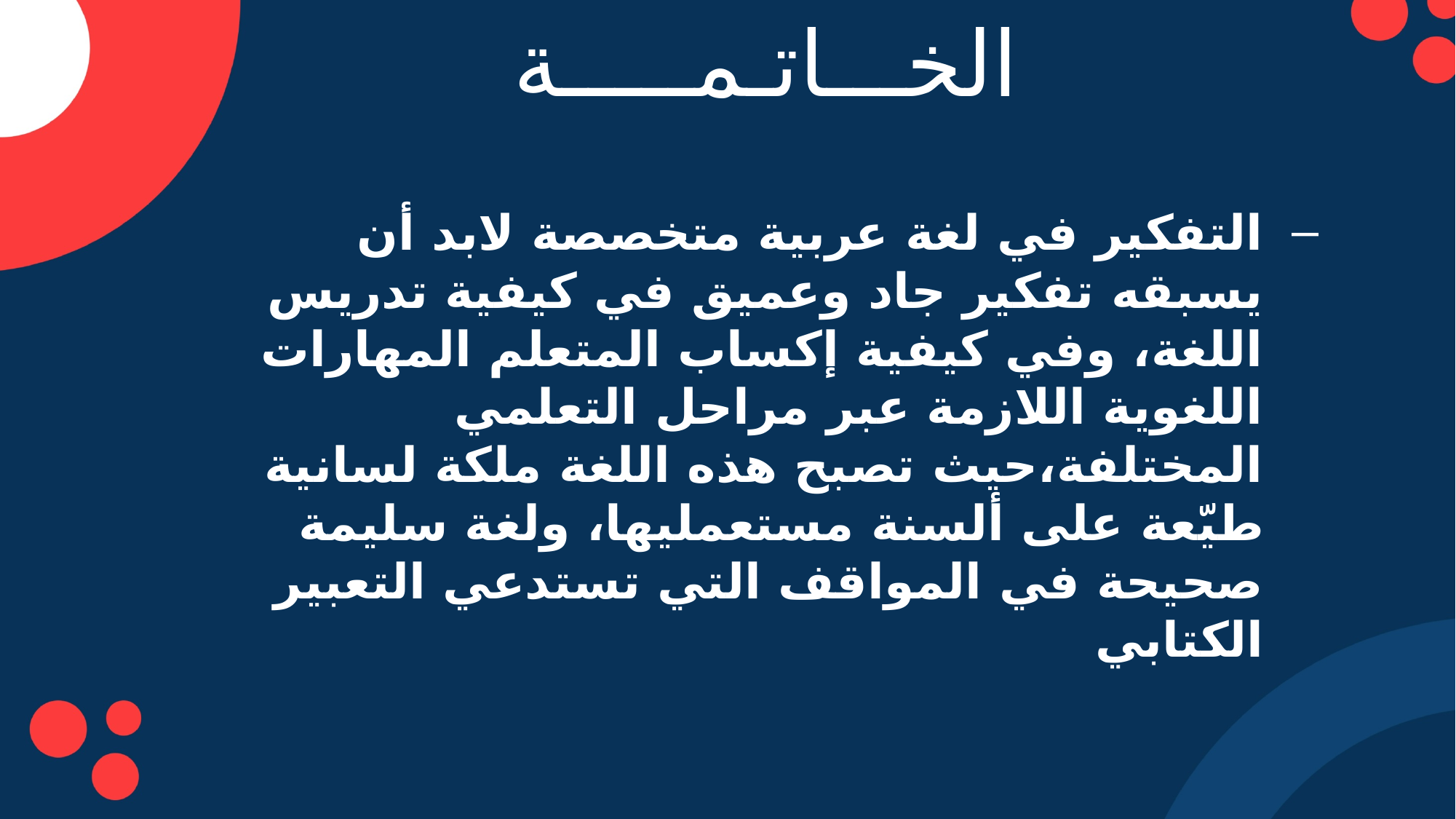

الخـــاتـمـــــة
التفكير في لغة عربية متخصصة لابد أن يسبقه تفكير جاد وعميق في كيفية تدريس اللغة، وفي كيفية إكساب المتعلم المهارات اللغوية اللازمة عبر مراحل التعلمي المختلفة،حيث تصبح هذه اللغة ملكة لسانية طيّعة على ألسنة مستعمليها، ولغة سليمة صحيحة في المواقف التي تستدعي التعبير الكتابي